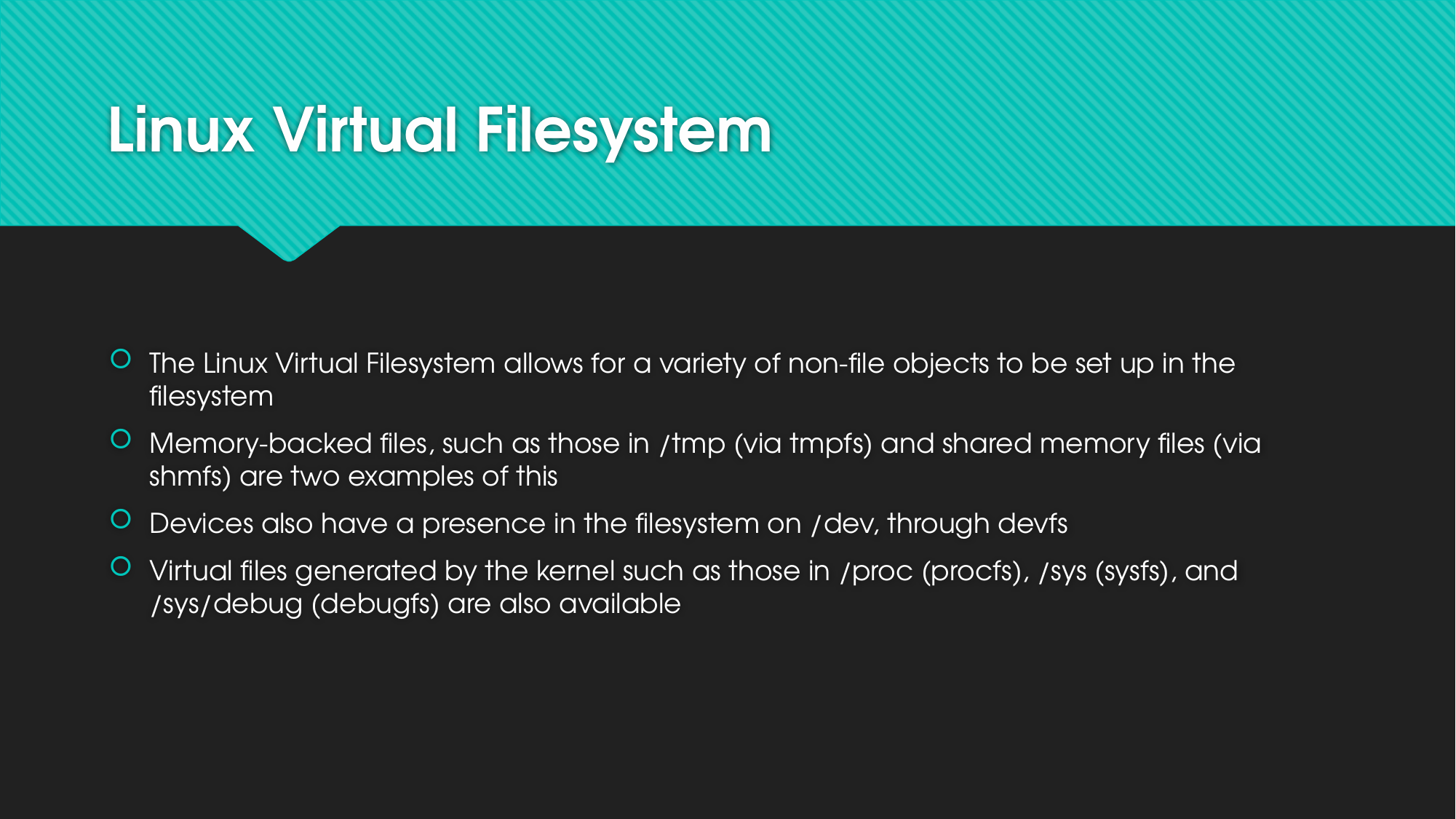

# Linux Virtual Filesystem
The Linux Virtual Filesystem allows for a variety of non-file objects to be set up in the filesystem
Memory-backed files, such as those in /tmp (via tmpfs) and shared memory files (via shmfs) are two examples of this
Devices also have a presence in the filesystem on /dev, through devfs
Virtual files generated by the kernel such as those in /proc (procfs), /sys (sysfs), and /sys/debug (debugfs) are also available